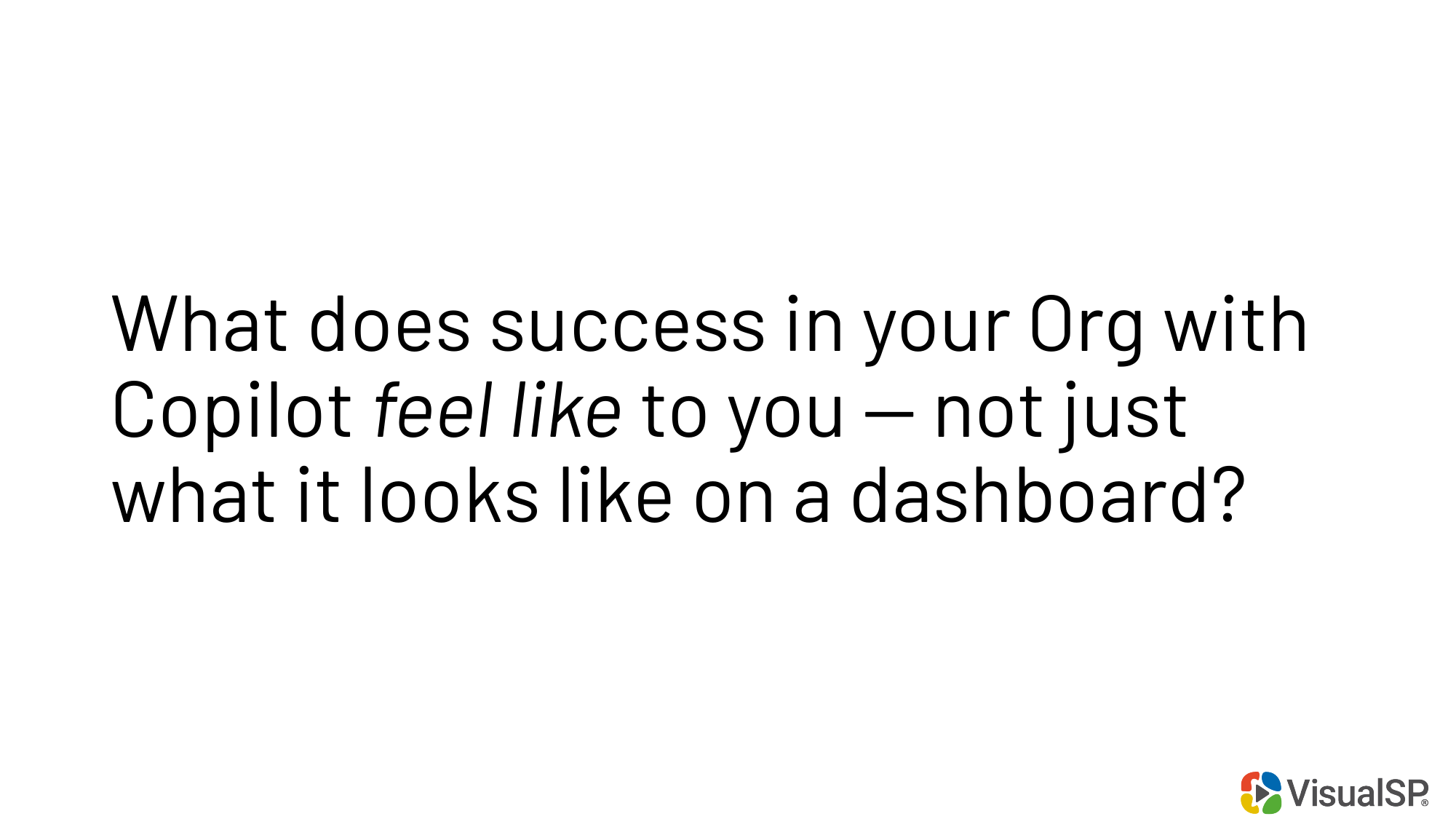

# What does success in your Org with Copilot feel like to you — not just what it looks like on a dashboard?